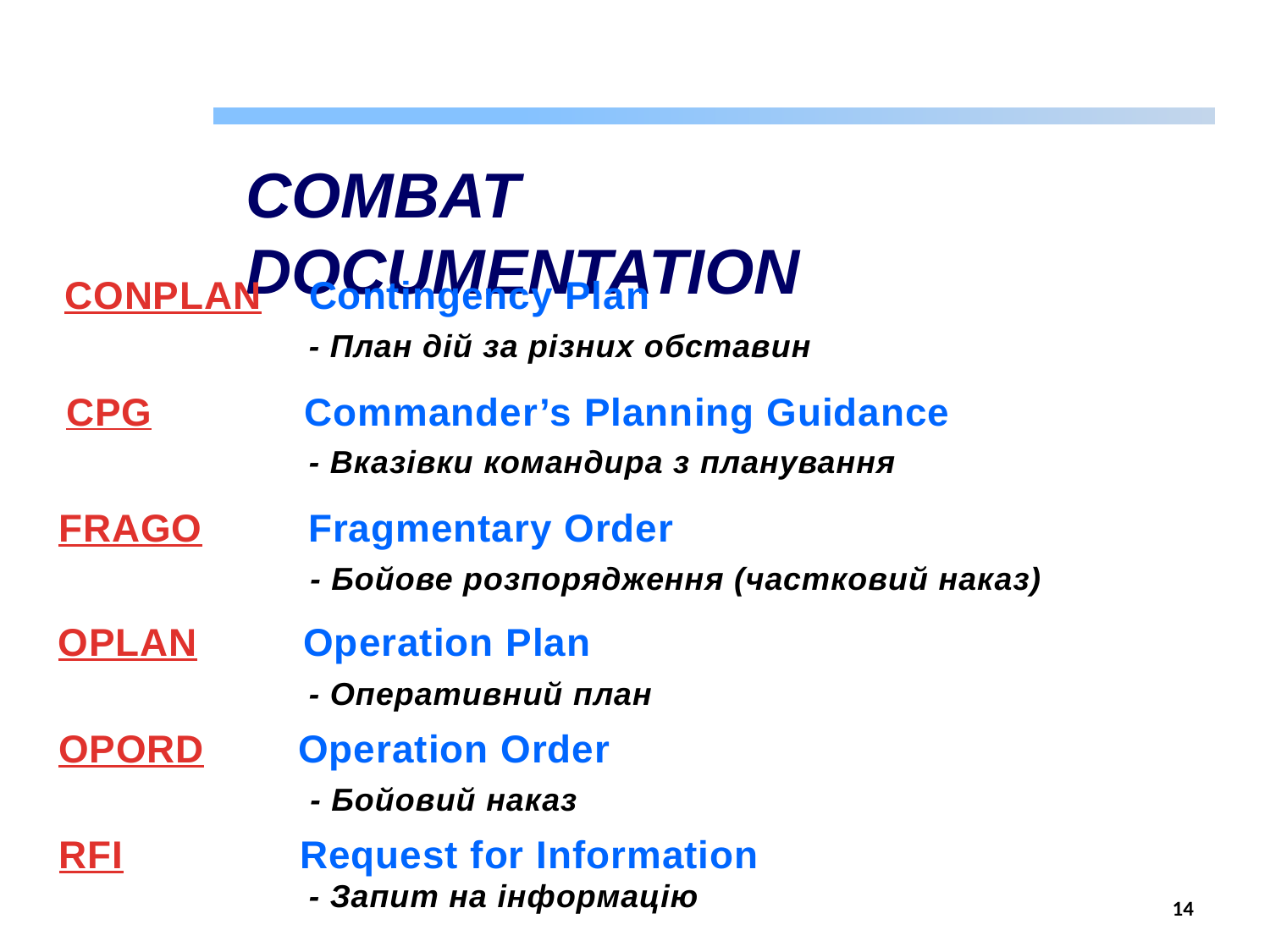

COMBAT DOCUMENTATION
CONPLAN    Contingency Plan
- План дій за різних обставин
CPG             Commander’s Planning Guidance
- Вказівки командира з планування
FRAGO         Fragmentary Order
- Бойове розпорядження (частковий наказ)
OPLAN         Operation Plan
- Оперативний план
OPORD        Operation Order
- Бойовий наказ
RFI               Request for Information
- Запит на інформацію
14